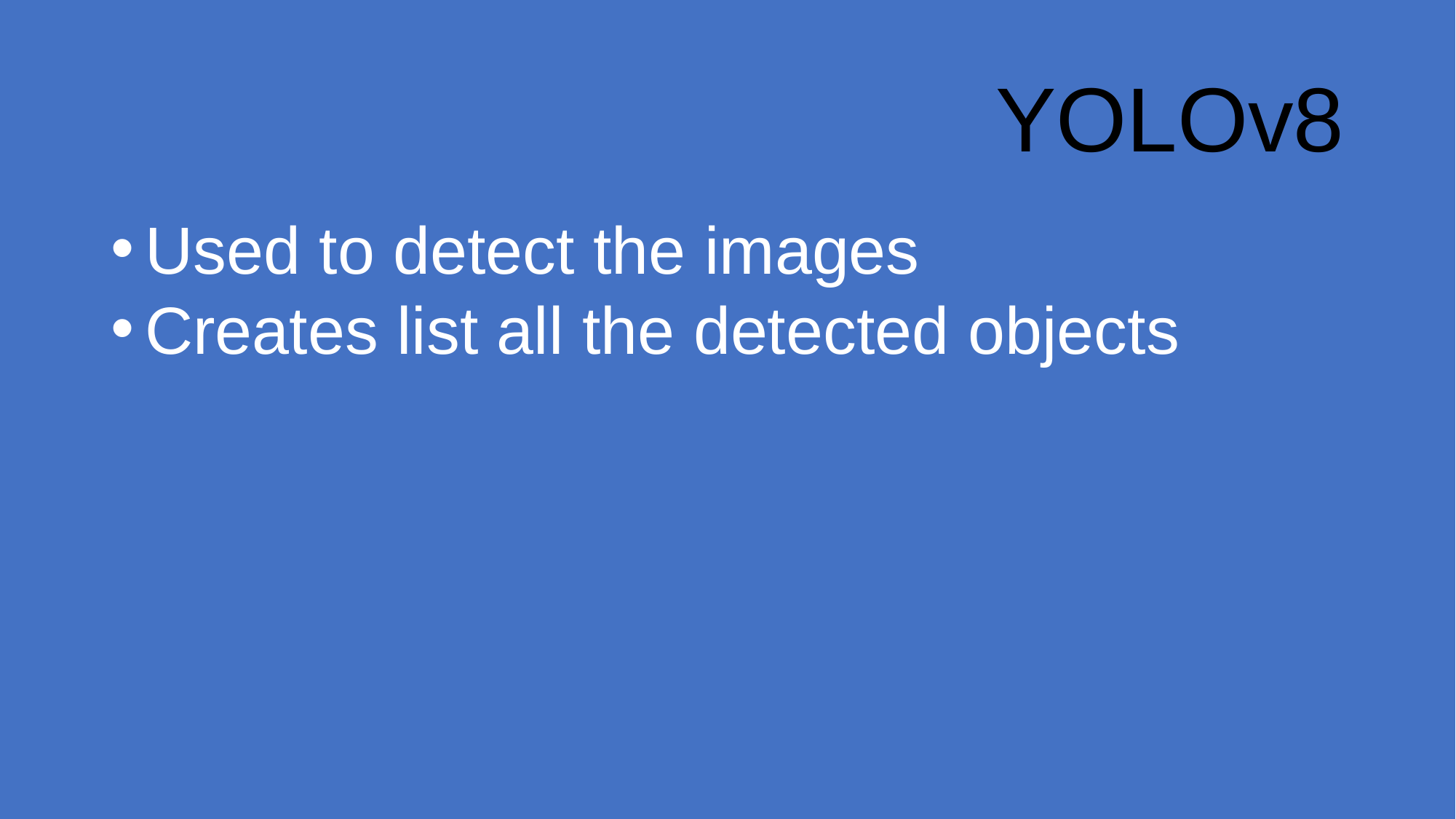

# YOLOv8
Used to detect the images
Creates list all the detected objects